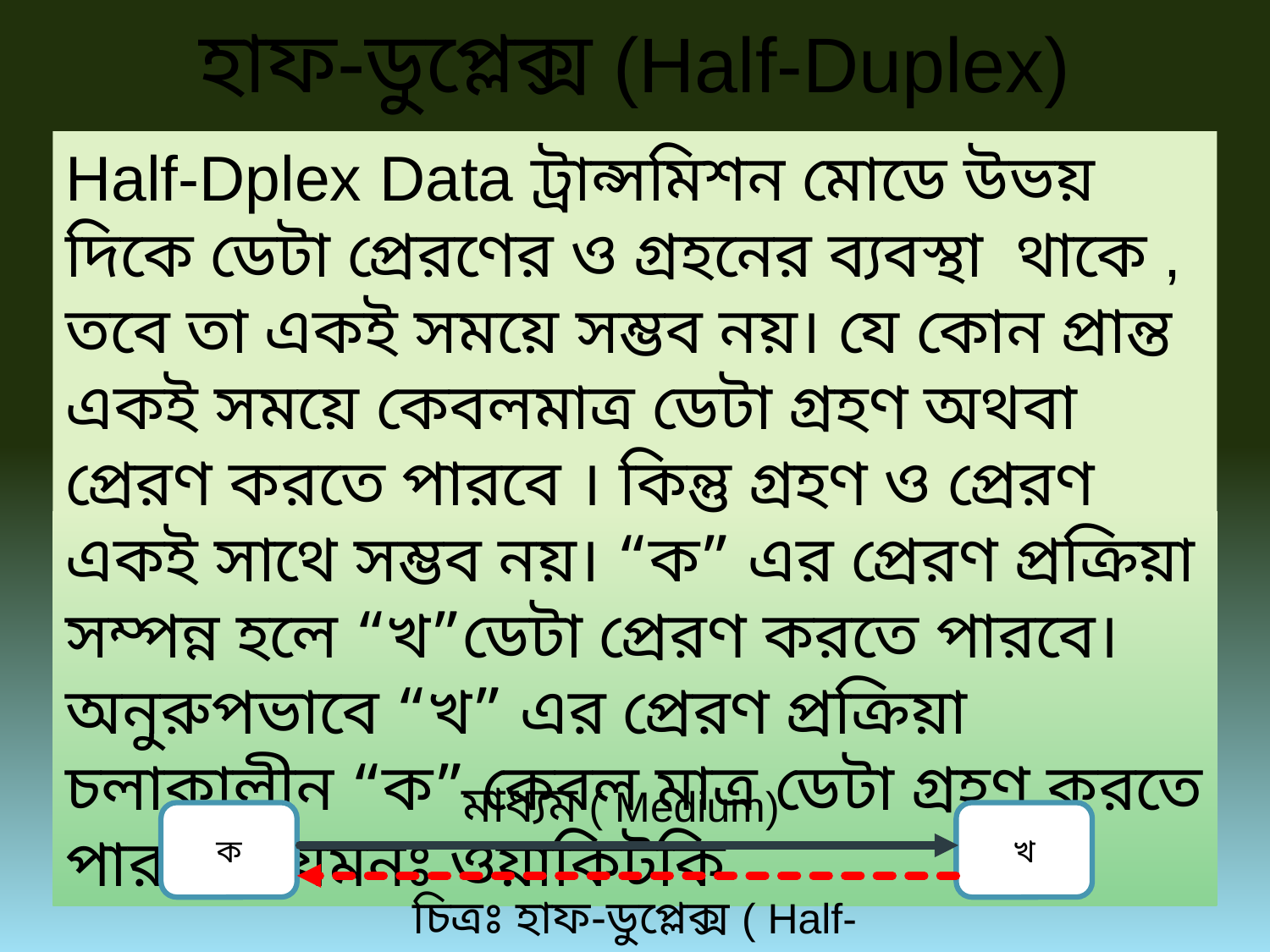

হাফ-ডুপ্লেক্স (Half-Duplex)
Half-Dplex Data ট্রান্সমিশন মোডে উভয় দিকে ডেটা প্রেরণের ও গ্রহনের ব্যবস্থা  থাকে , তবে তা একই সময়ে সম্ভব নয়। যে কোন প্রান্ত একই সময়ে কেবলমাত্র ডেটা গ্রহণ অথবা প্রেরণ করতে পারবে । কিন্তু গ্রহণ ও প্রেরণ একই সাথে সম্ভব নয়। “ক” এর প্রেরণ প্রক্রিয়া সম্পন্ন হলে “খ”ডেটা প্রেরণ করতে পারবে।অনুরুপভাবে “খ” এর প্রেরণ প্রক্রিয়া চলাকালীন “ক” কেবল মাত্র ডেটা গ্রহণ করতে পারবে। যেমনঃ ওয়াকিটকি
মাধ্যম ( Medium)
খ
ক
চিত্রঃ হাফ-ডুপ্লেক্স ( Half-Duplex )